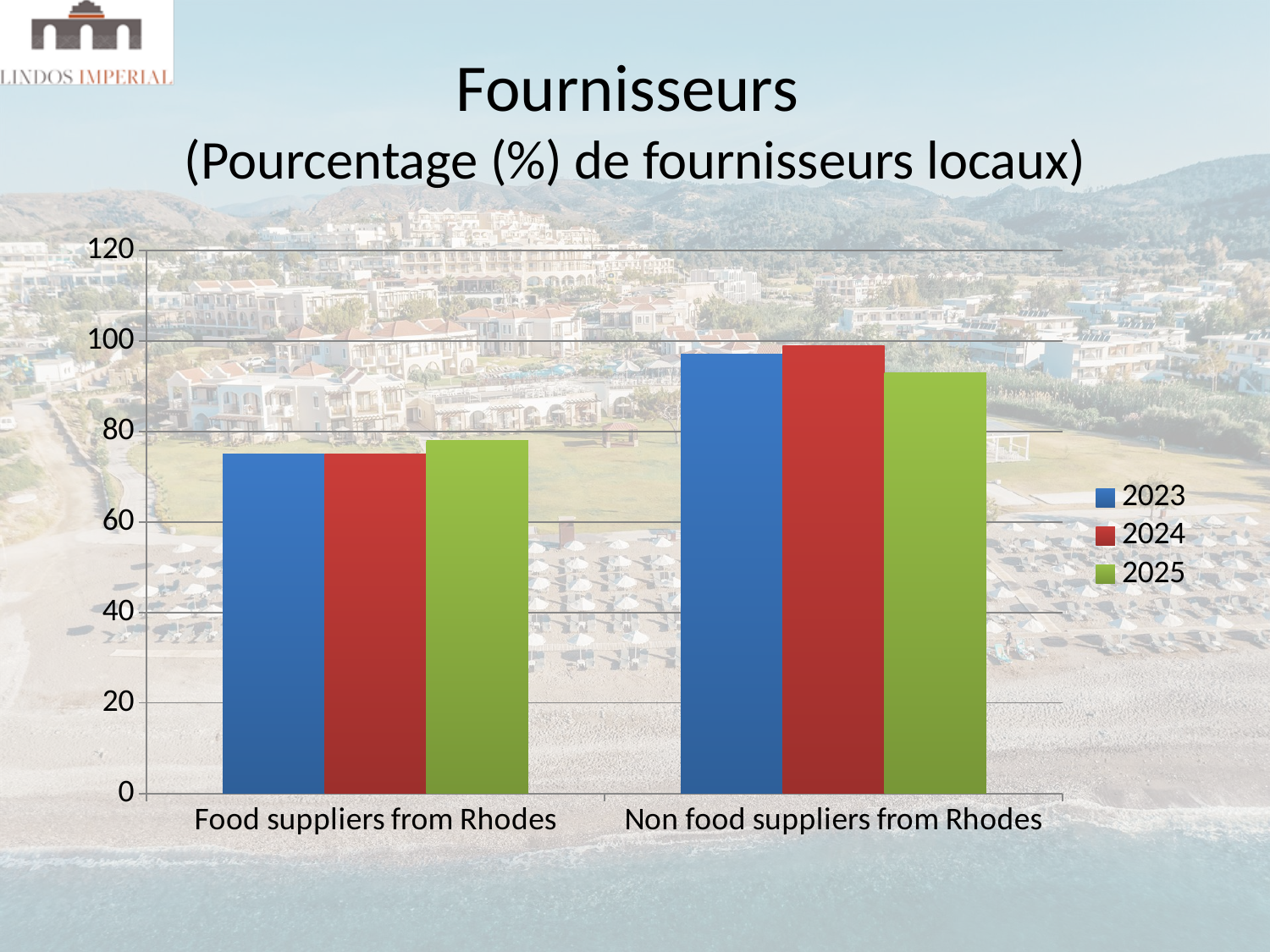

# Fournisseurs (Pourcentage (%) de fournisseurs locaux)

### Chart

| Category | 2023 | 2024 | 2025 |
|---|---|---|---|
| Food suppliers from Rhodes | 75.0 | 75.0 | 78.0 |
| Non food suppliers from Rhodes | 97.0 | 99.0 | 93.0 |